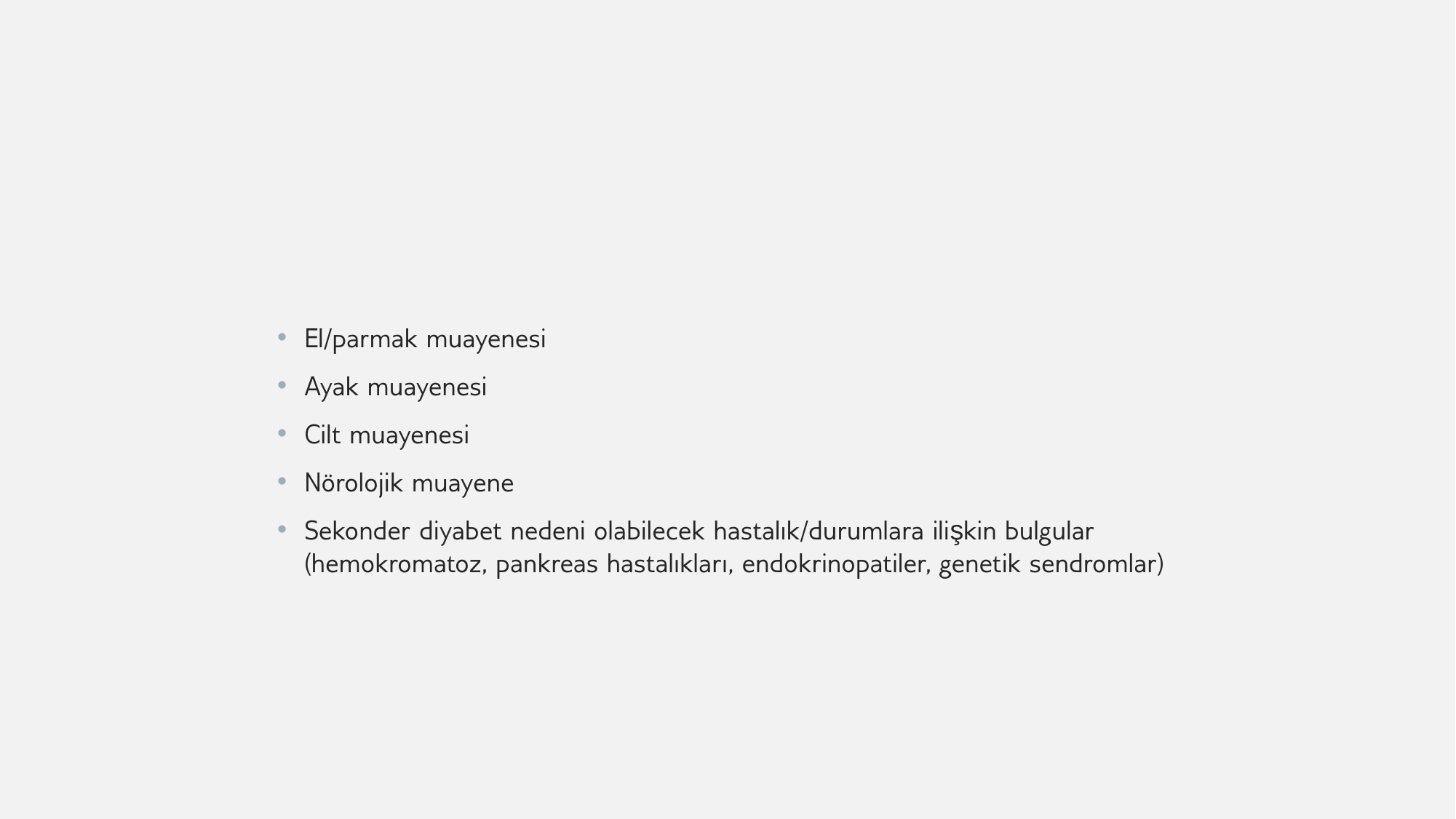

#
El/parmak muayenesi
Ayak muayenesi
Cilt muayenesi
Nörolojik muayene
Sekonder diyabet nedeni olabilecek hastalık/durumlara ilişkin bulgular (hemokromatoz, pankreas hastalıkları, endokrinopatiler, genetik sendromlar)